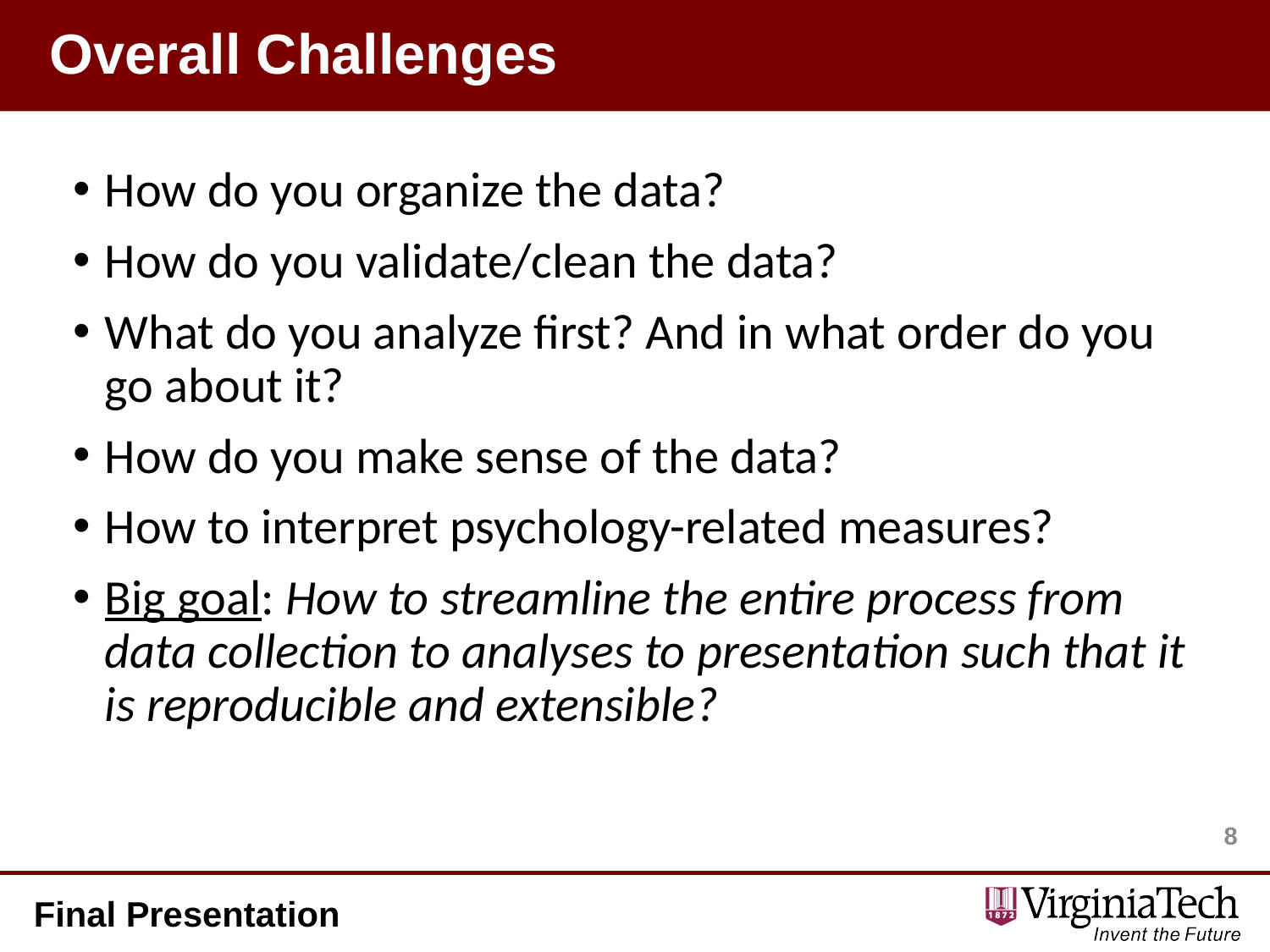

# Overall Challenges
How do you organize the data?
How do you validate/clean the data?
What do you analyze first? And in what order do you go about it?
How do you make sense of the data?
How to interpret psychology-related measures?
Big goal: How to streamline the entire process from data collection to analyses to presentation such that it is reproducible and extensible?
8